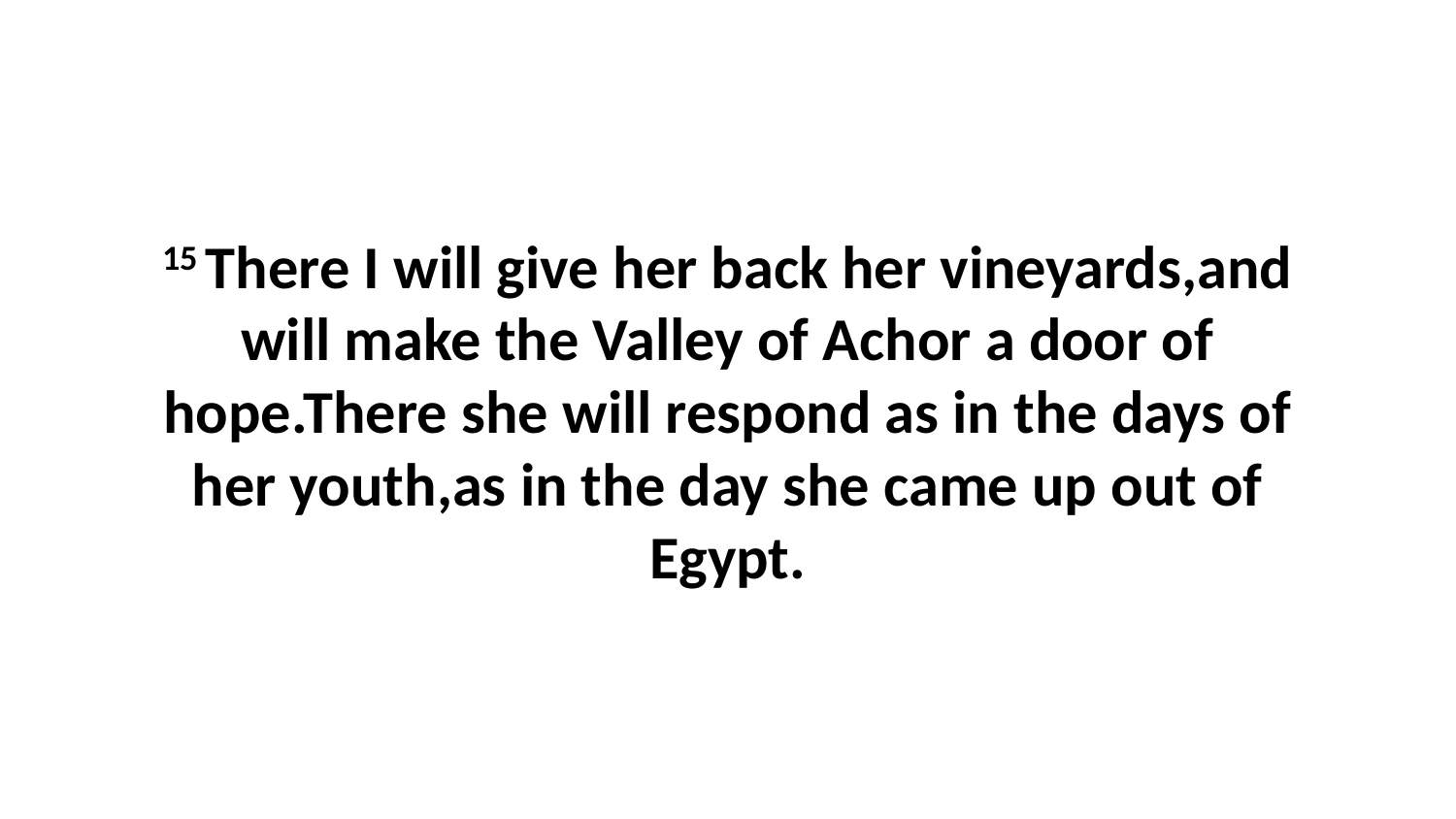

15 There I will give her back her vineyards,and will make the Valley of Achor a door of hope.There she will respond as in the days of her youth,as in the day she came up out of Egypt.